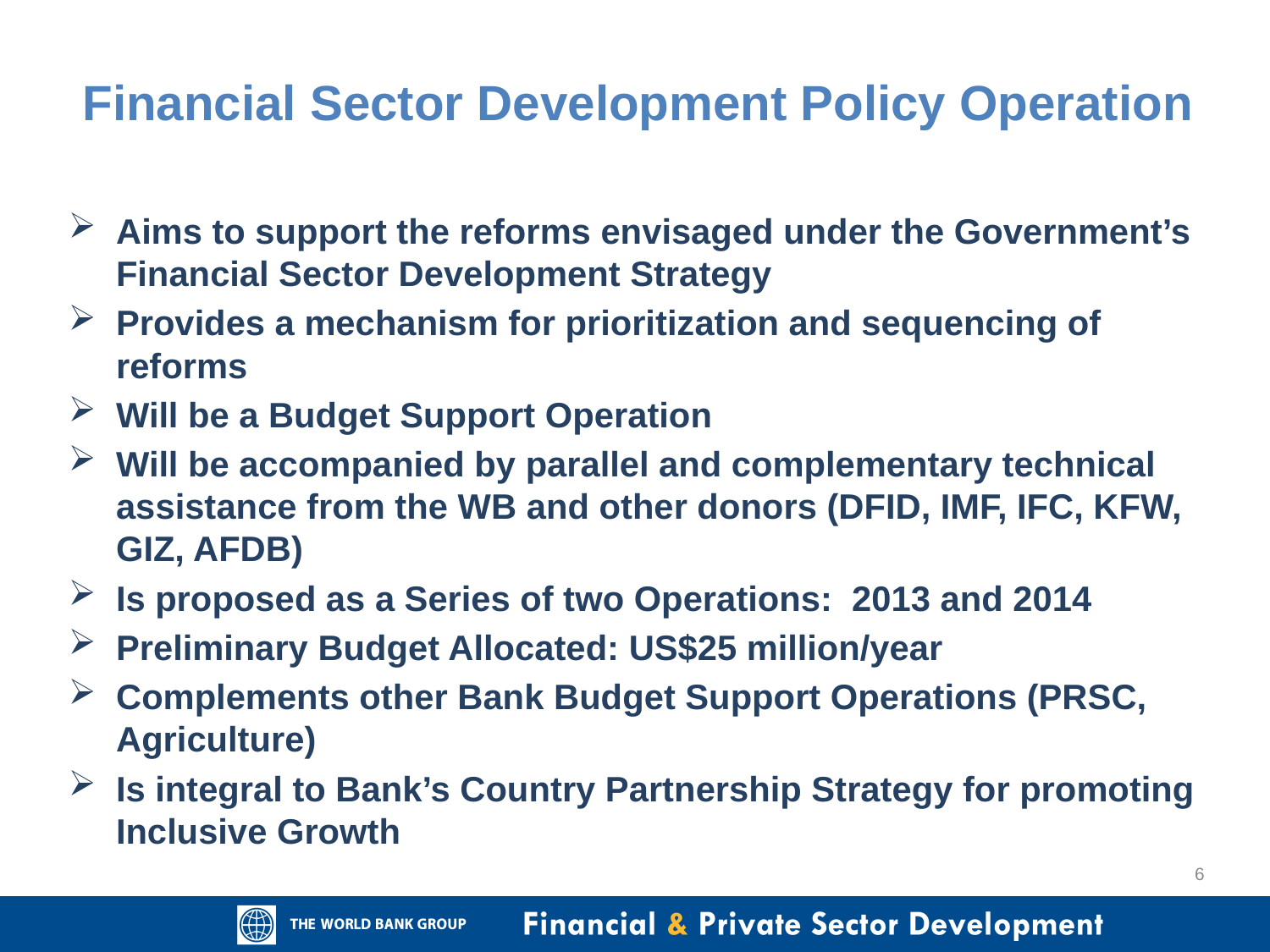

# Financial Sector Development Policy Operation

Aims to support the reforms envisaged under the Government’s Financial Sector Development Strategy
Provides a mechanism for prioritization and sequencing of reforms
Will be a Budget Support Operation
Will be accompanied by parallel and complementary technical assistance from the WB and other donors (DFID, IMF, IFC, KFW, GIZ, AFDB)
Is proposed as a Series of two Operations:  2013 and 2014
Preliminary Budget Allocated: US$25 million/year
Complements other Bank Budget Support Operations (PRSC, Agriculture)
Is integral to Bank’s Country Partnership Strategy for promoting Inclusive Growth
6